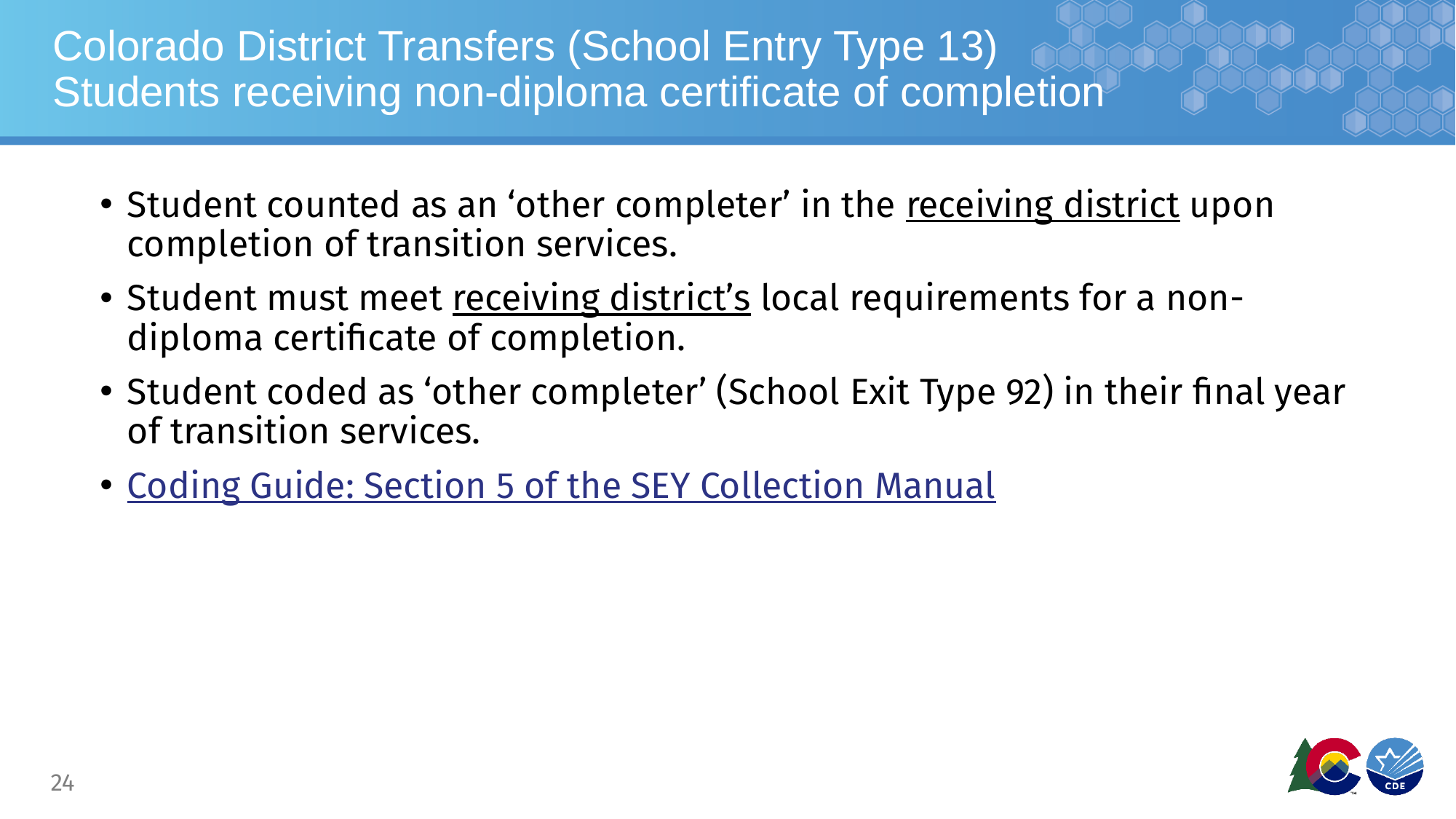

# Colorado District Transfers (School Entry Type 13) Students receiving non-diploma certificate of completion
Student counted as an ‘other completer’ in the receiving district upon completion of transition services.
Student must meet receiving district’s local requirements for a non-diploma certificate of completion.
Student coded as ‘other completer’ (School Exit Type 92) in their final year of transition services.
Coding Guide: Section 5 of the SEY Collection Manual

24